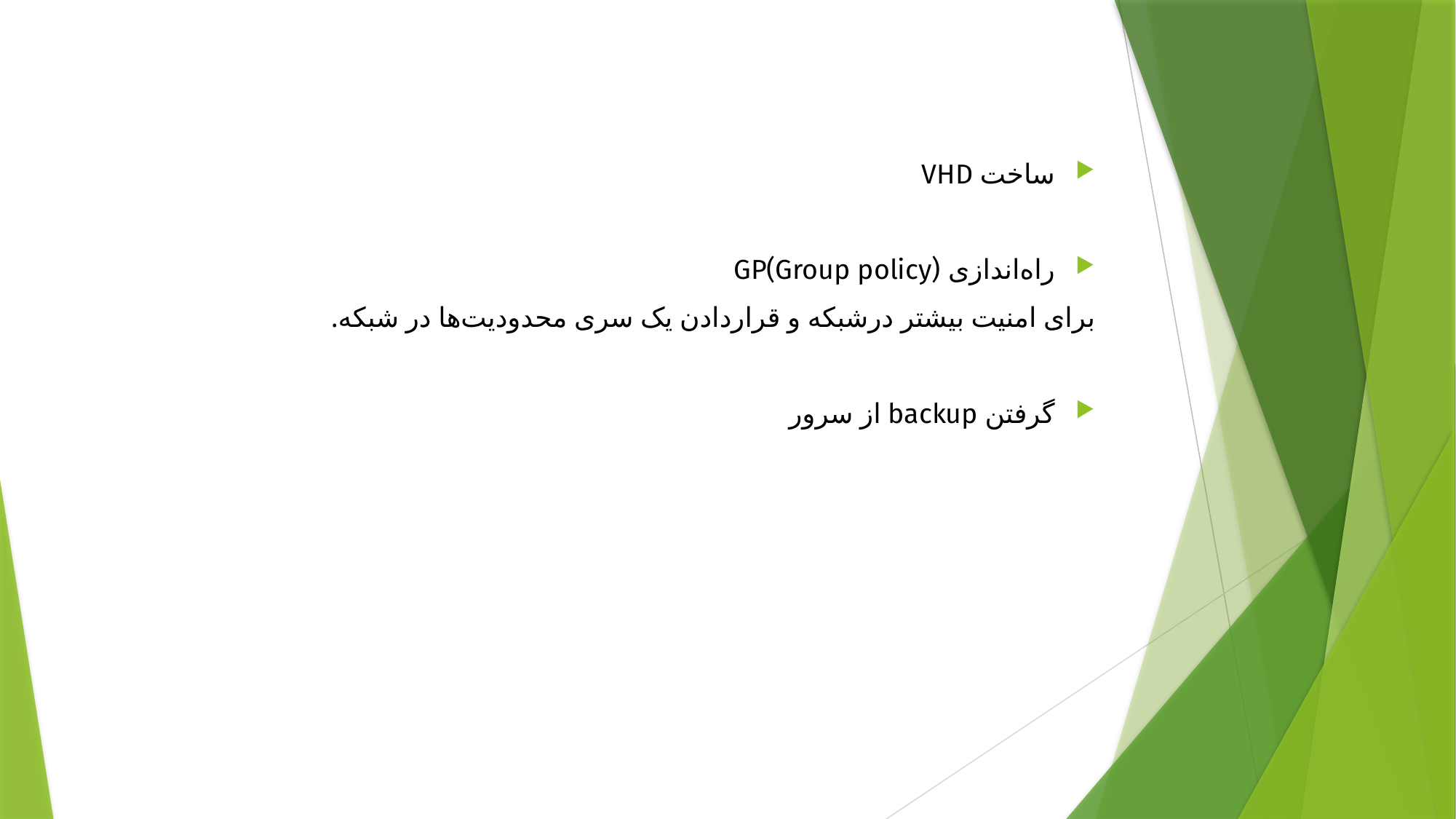

ساخت VHD

راه‌اندازی GP(Group policy)
	برای امنیت بیشتر درشبکه و قراردادن یک سری محدودیت‌ها در شبکه.

گرفتن backup از سرور